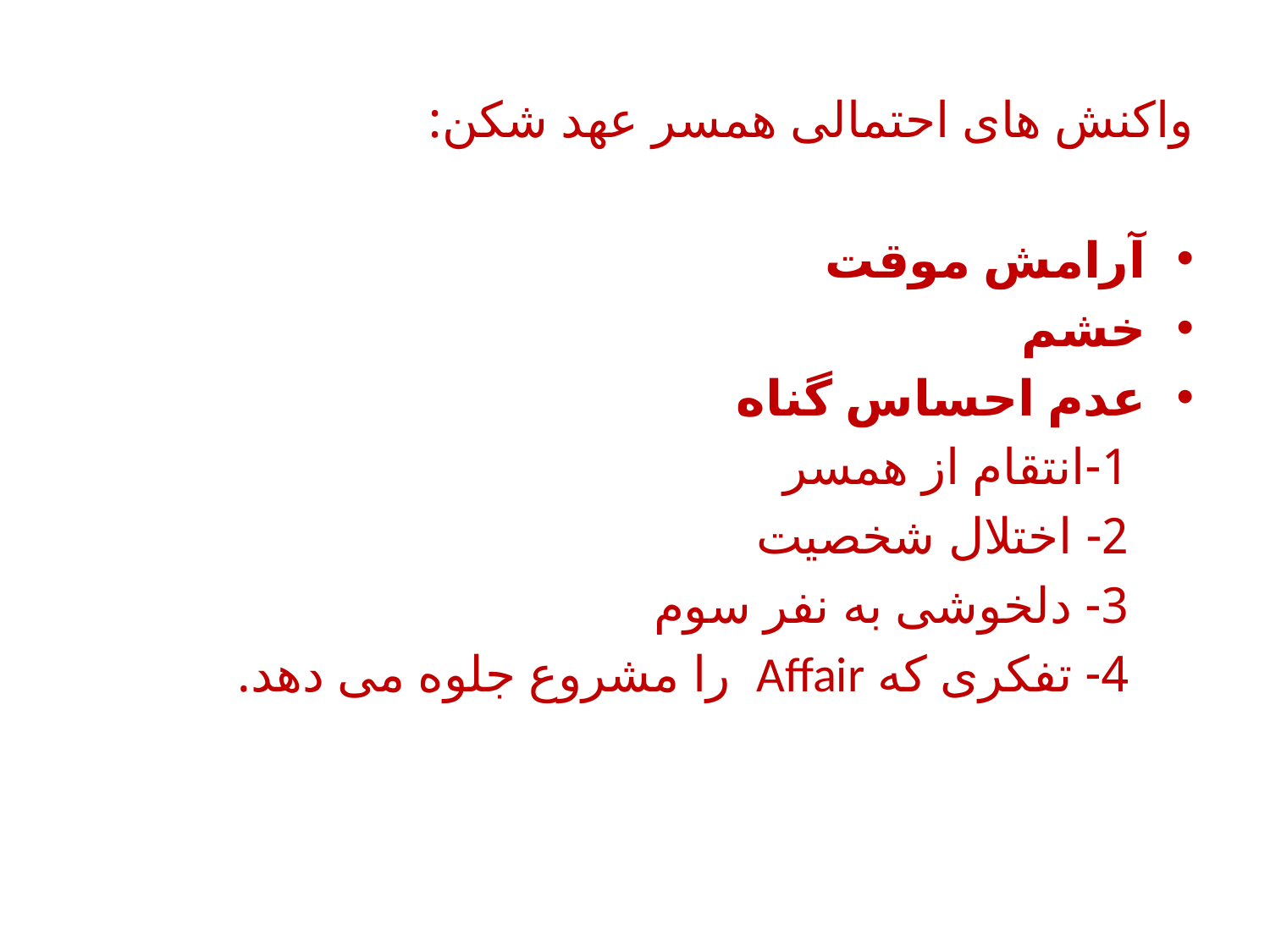

# واکنش های احتمالی همسر عهد شکن:
آرامش موقت
خشم
عدم احساس گناه
     1-انتقام از همسر
     2- اختلال شخصیت
     3- دلخوشی به نفر سوم
     4- تفکری که Affair  را مشروع جلوه می دهد.